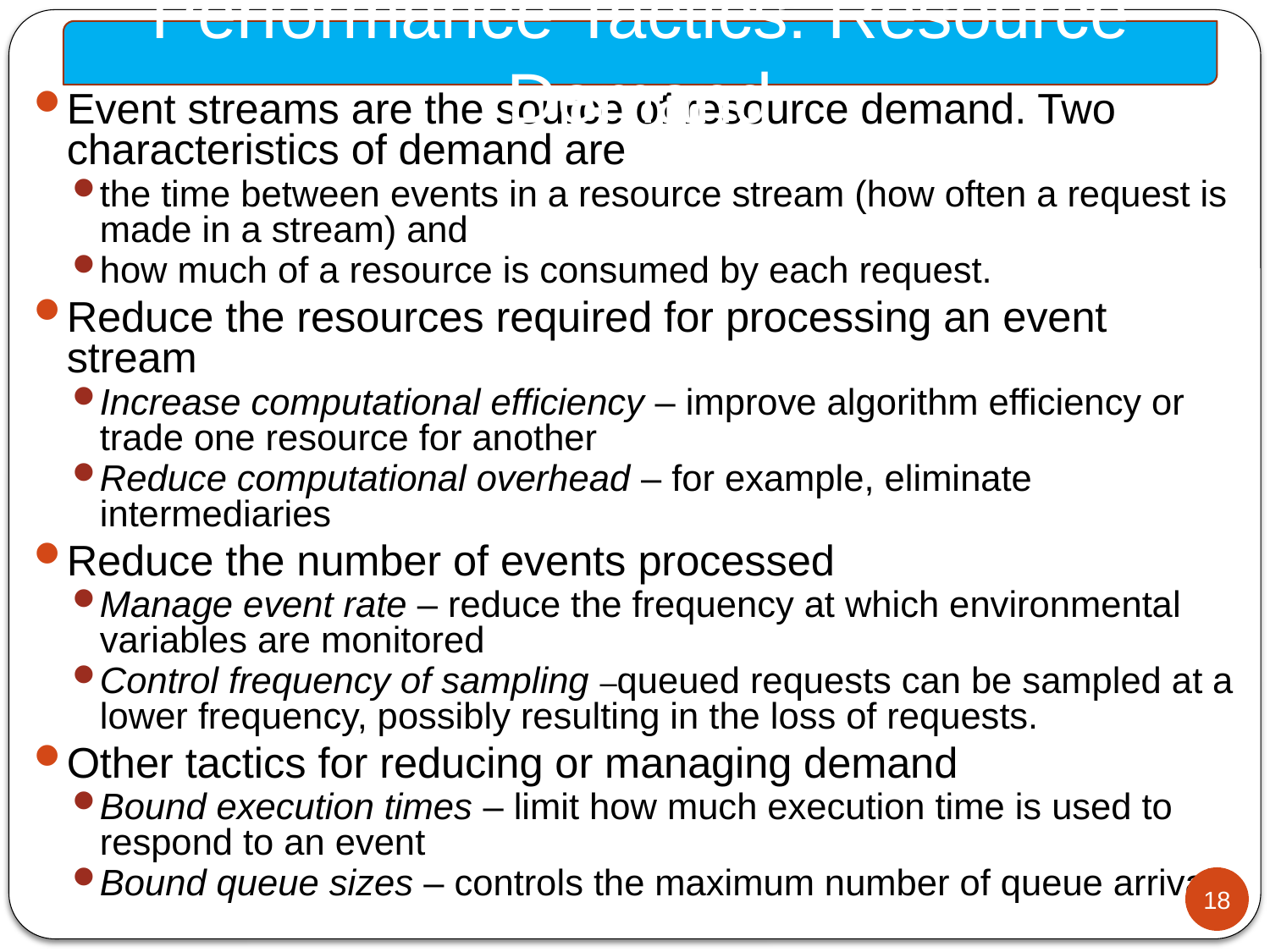

Performance Tactics: Resource Demand
Event streams are the source of resource demand. Two characteristics of demand are
the time between events in a resource stream (how often a request is made in a stream) and
how much of a resource is consumed by each request.
Reduce the resources required for processing an event stream
Increase computational efficiency – improve algorithm efficiency or trade one resource for another
Reduce computational overhead – for example, eliminate intermediaries
Reduce the number of events processed
Manage event rate – reduce the frequency at which environmental variables are monitored
Control frequency of sampling –queued requests can be sampled at a lower frequency, possibly resulting in the loss of requests.
Other tactics for reducing or managing demand
Bound execution times – limit how much execution time is used to respond to an event
Bound queue sizes – controls the maximum number of queue arrivals
18